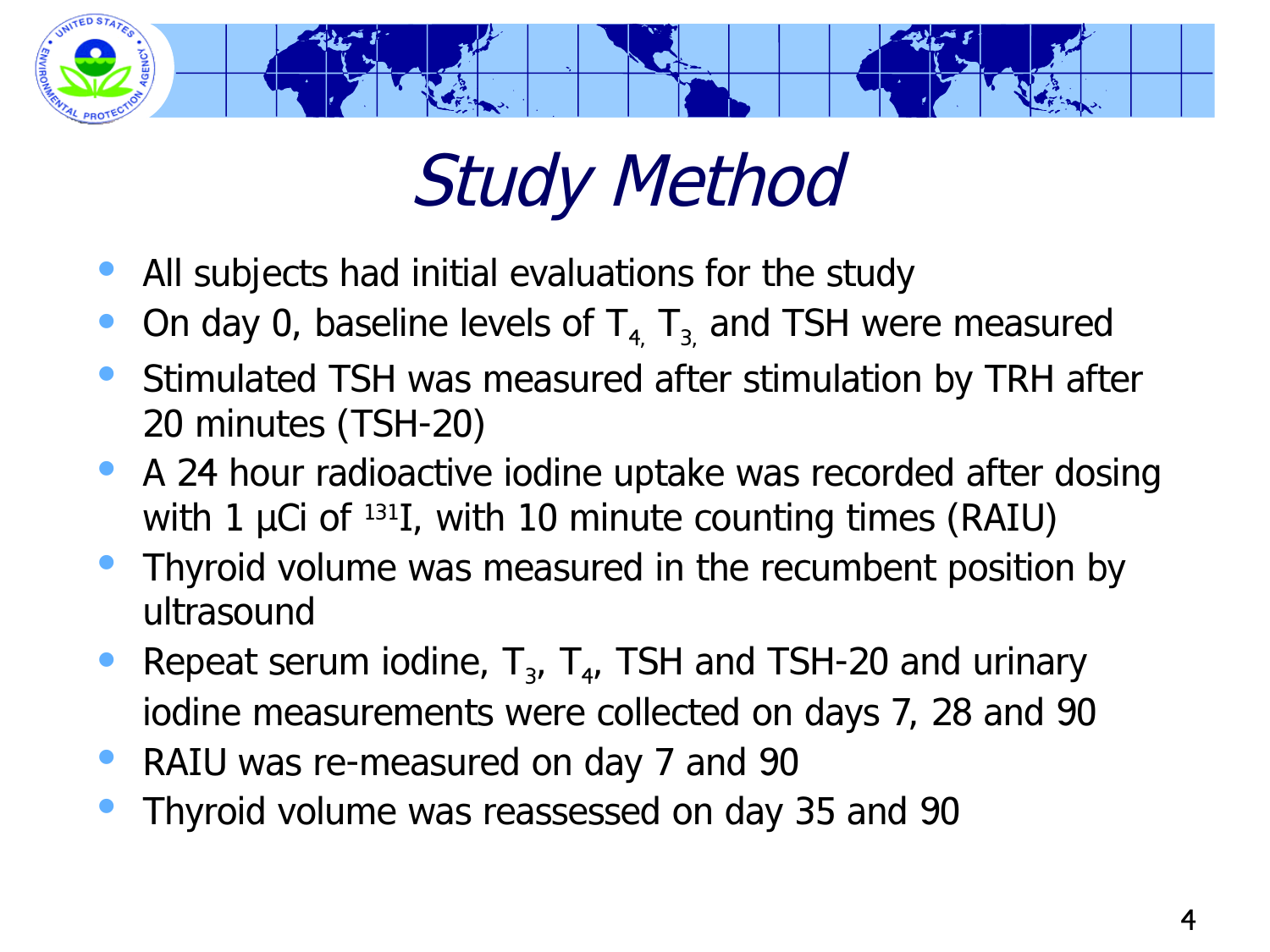

# Study Method
All subjects had initial evaluations for the study
On day 0, baseline levels of T4, T3, and TSH were measured
Stimulated TSH was measured after stimulation by TRH after 20 minutes (TSH-20)
A 24 hour radioactive iodine uptake was recorded after dosing with 1 µCi of 131I, with 10 minute counting times (RAIU)
Thyroid volume was measured in the recumbent position by ultrasound
Repeat serum iodine, T3, T4, TSH and TSH-20 and urinary iodine measurements were collected on days 7, 28 and 90
RAIU was re-measured on day 7 and 90
Thyroid volume was reassessed on day 35 and 90

4